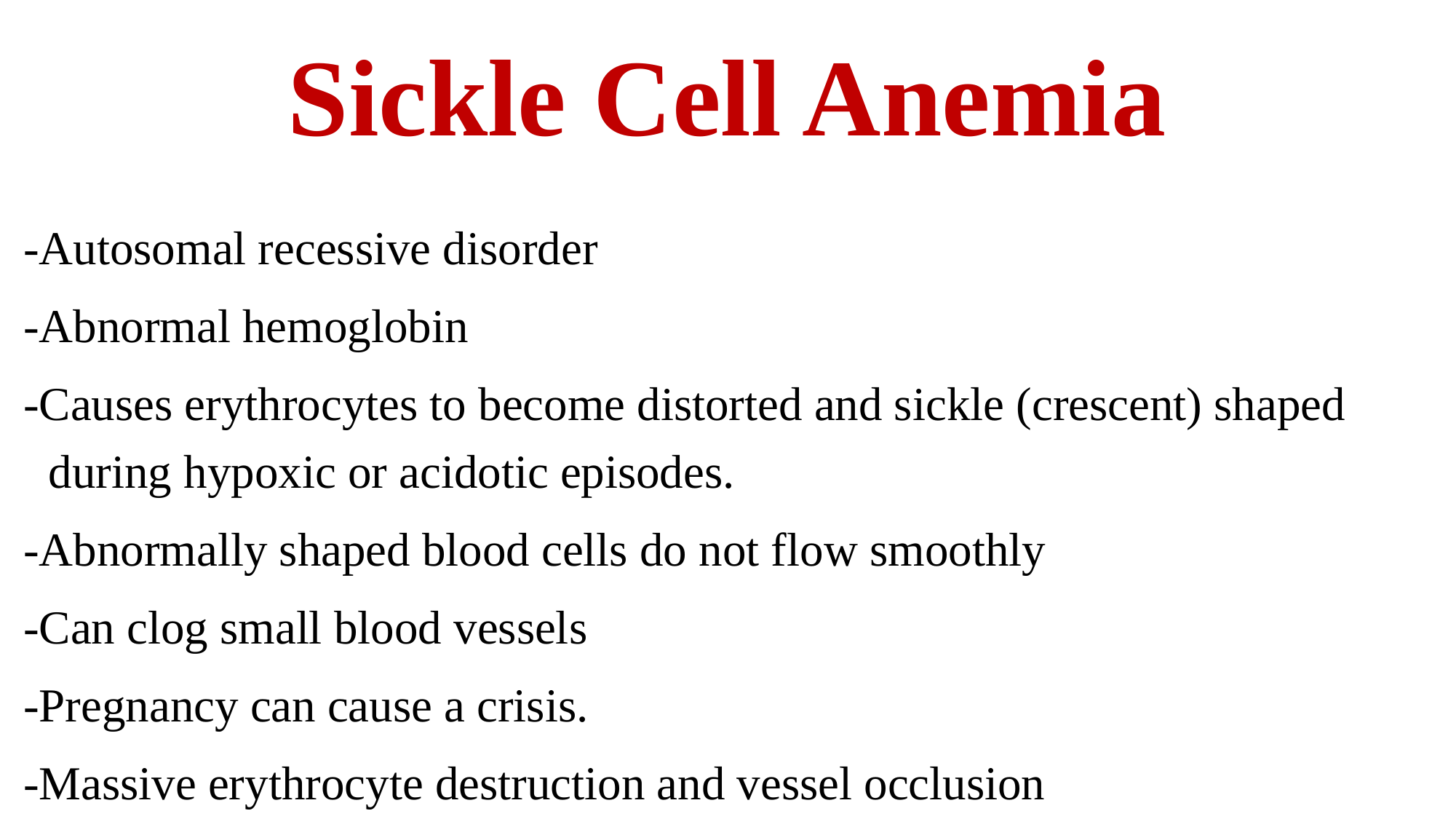

# Sickle Cell Anemia
-Autosomal recessive disorder
-Abnormal hemoglobin
-Causes erythrocytes to become distorted and sickle (crescent) shaped during hypoxic or acidotic episodes.
-Abnormally shaped blood cells do not flow smoothly
-Can clog small blood vessels
-Pregnancy can cause a crisis.
-Massive erythrocyte destruction and vessel occlusion